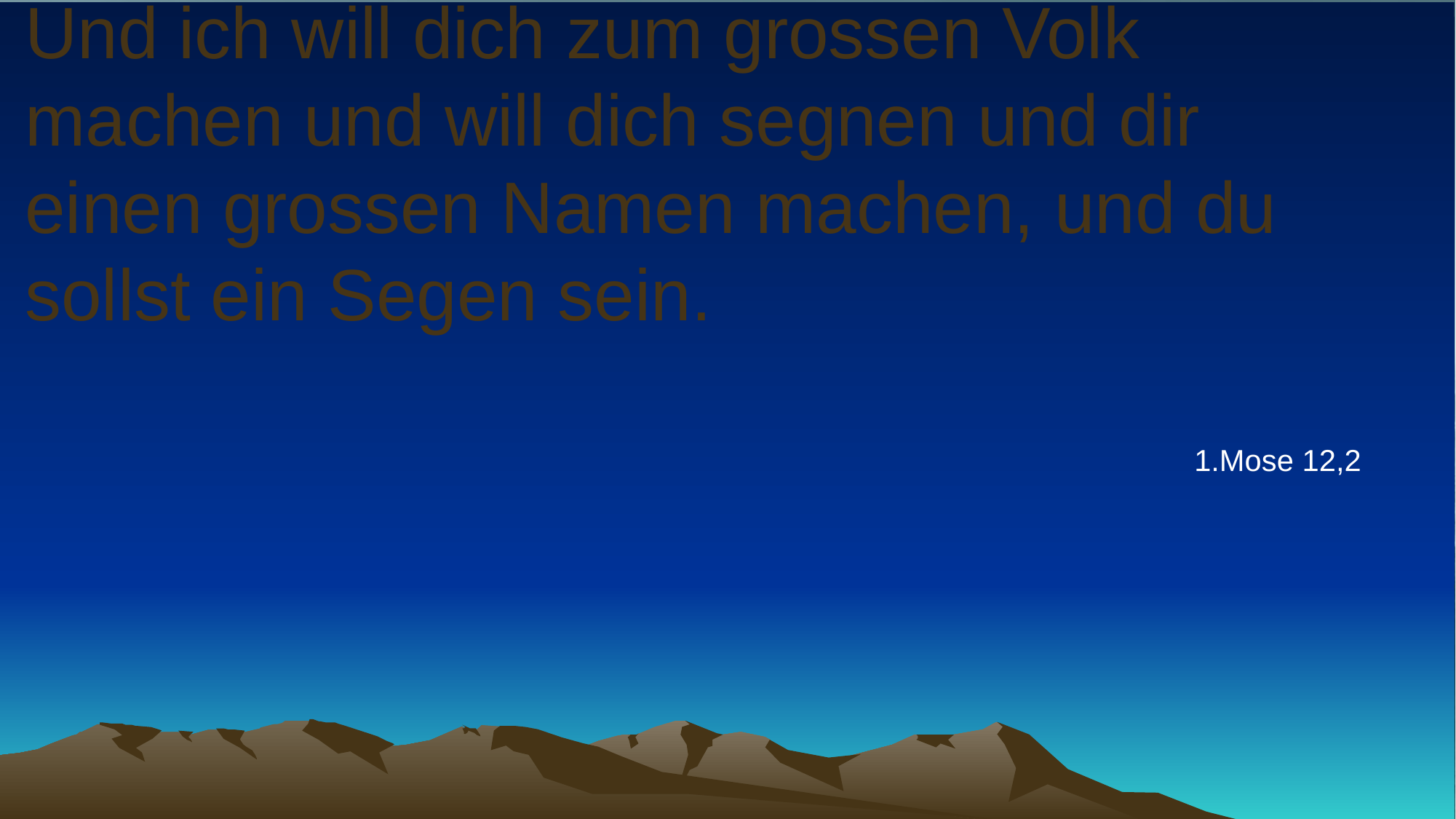

# Und ich will dich zum grossen Volk machen und will dich segnen und dir einen grossen Namen machen, und du sollst ein Segen sein.
1.Mose 12,2